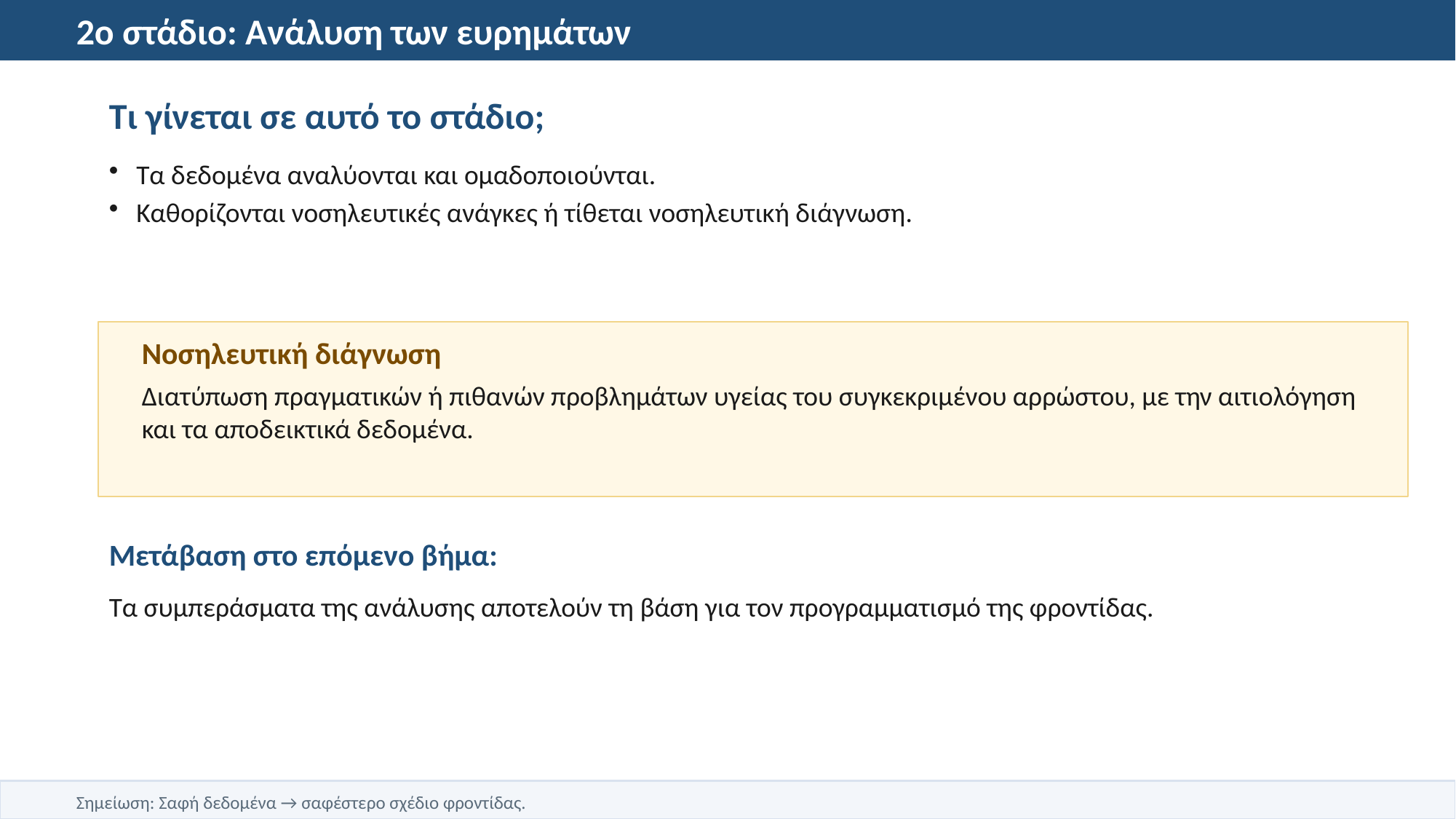

2ο στάδιο: Ανάλυση των ευρημάτων
Τι γίνεται σε αυτό το στάδιο;
Τα δεδομένα αναλύονται και ομαδοποιούνται.
Καθορίζονται νοσηλευτικές ανάγκες ή τίθεται νοσηλευτική διάγνωση.

Νοσηλευτική διάγνωση
Διατύπωση πραγματικών ή πιθανών προβλημάτων υγείας του συγκεκριμένου αρρώστου, με την αιτιολόγηση και τα αποδεικτικά δεδομένα.
Μετάβαση στο επόμενο βήμα:
Τα συμπεράσματα της ανάλυσης αποτελούν τη βάση για τον προγραμματισμό της φροντίδας.

Σημείωση: Σαφή δεδομένα → σαφέστερο σχέδιο φροντίδας.